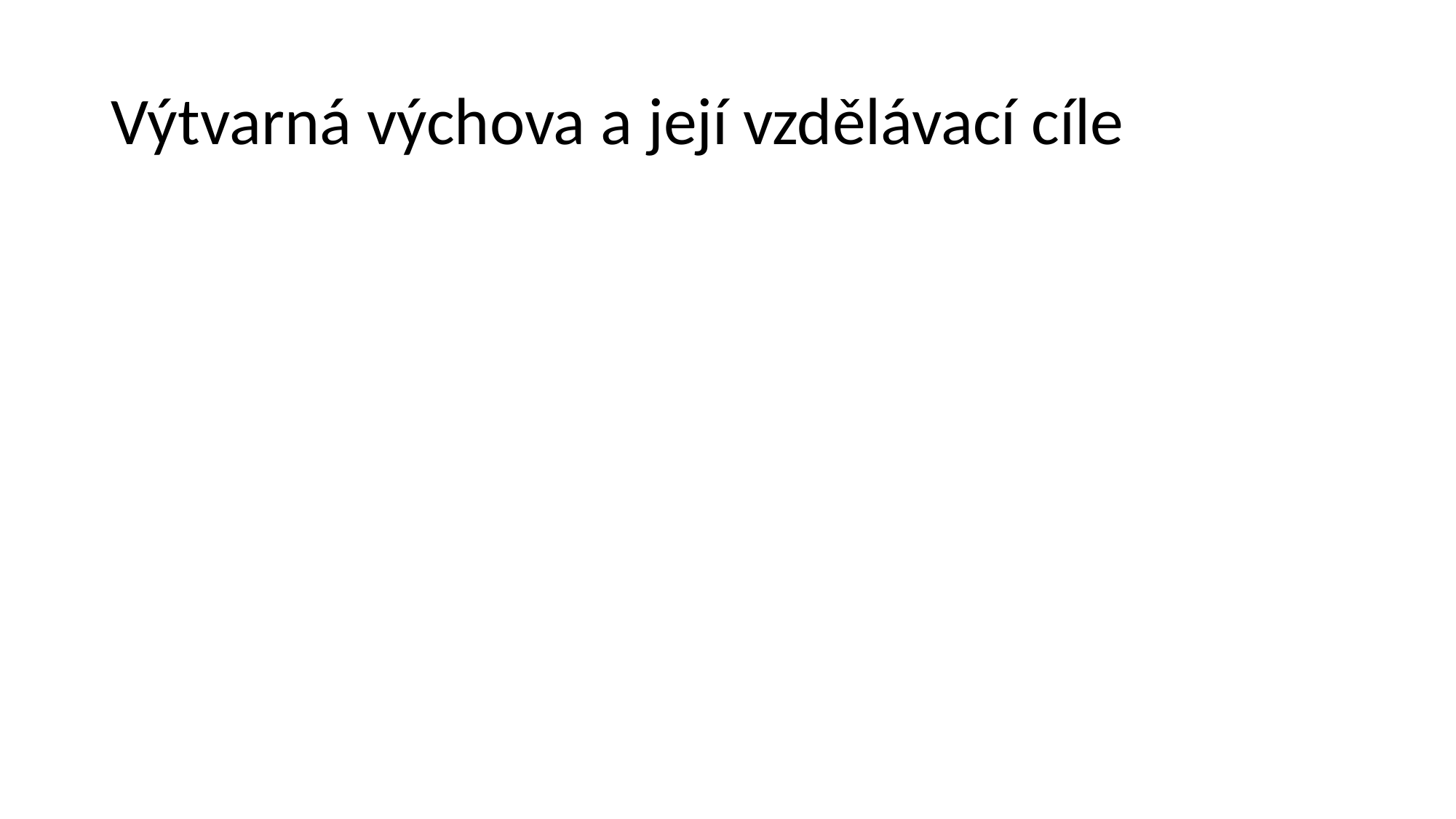

# Výtvarná výchova a její vzdělávací cíle